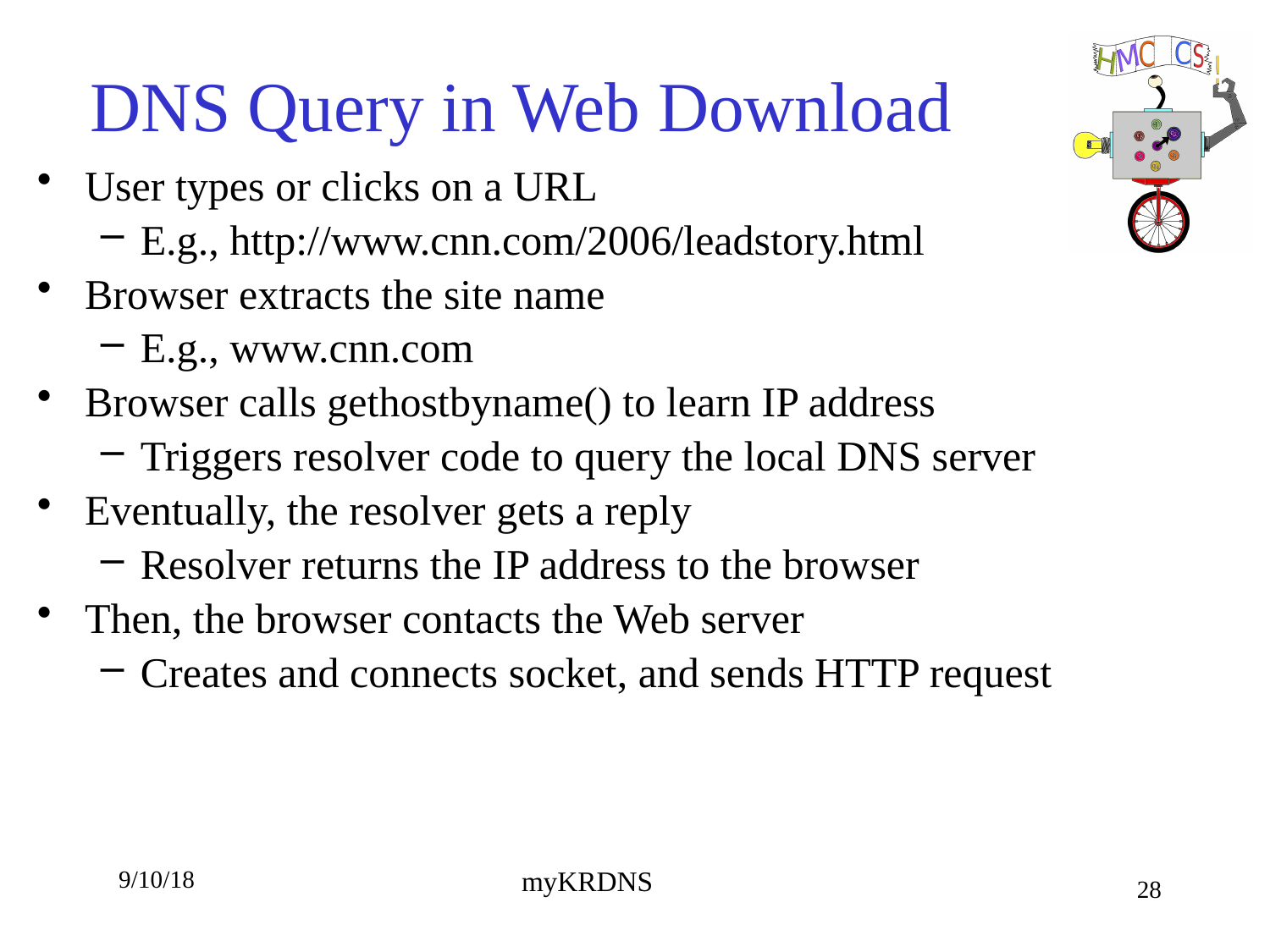

# DNS Query in Web Download
User types or clicks on a URL
E.g., http://www.cnn.com/2006/leadstory.html
Browser extracts the site name
E.g., www.cnn.com
Browser calls gethostbyname() to learn IP address
Triggers resolver code to query the local DNS server
Eventually, the resolver gets a reply
Resolver returns the IP address to the browser
Then, the browser contacts the Web server
Creates and connects socket, and sends HTTP request
9/10/18
28